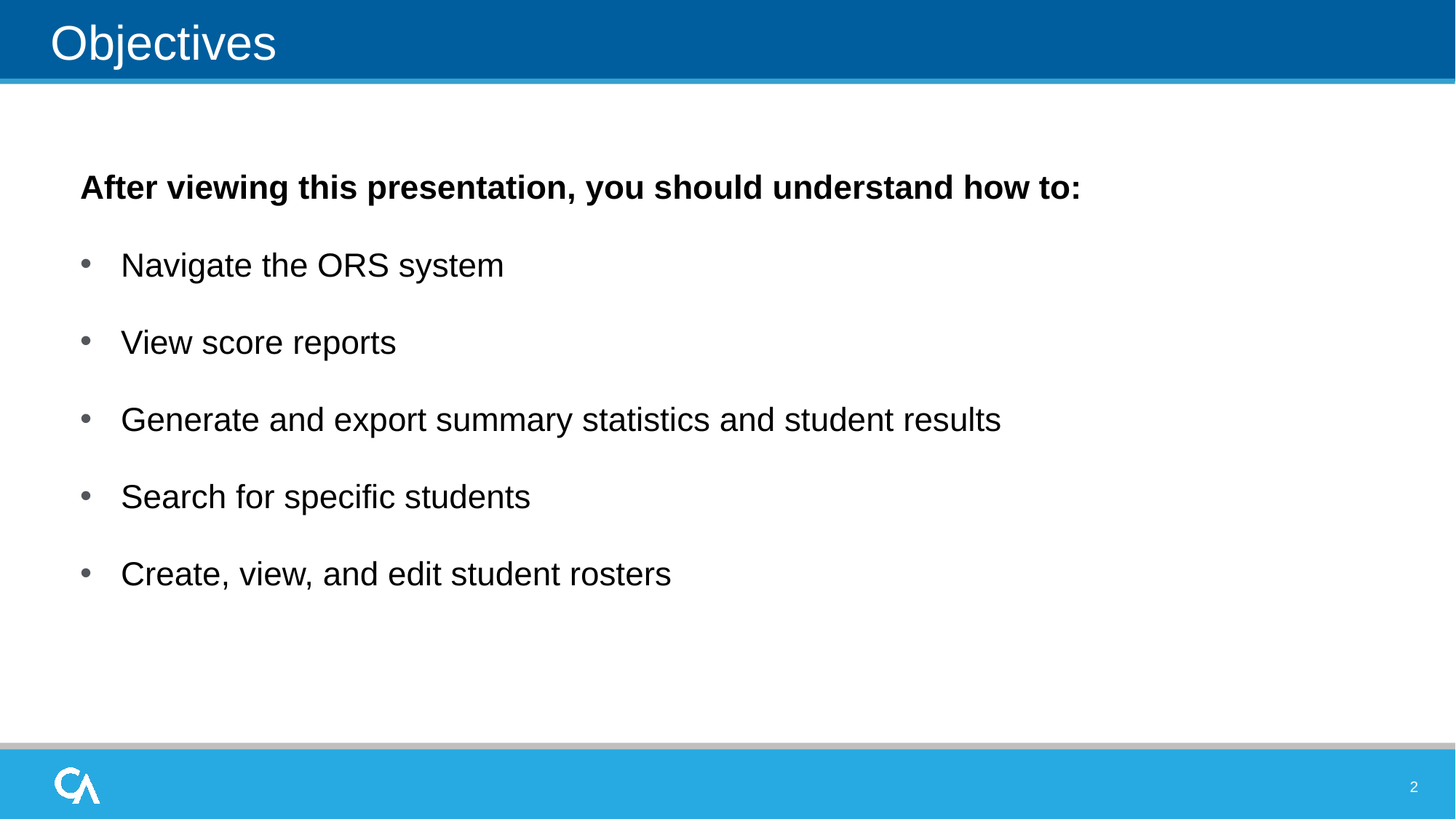

# Objectives
After viewing this presentation, you should understand how to:
Navigate the ORS system
View score reports
Generate and export summary statistics and student results
Search for specific students
Create, view, and edit student rosters

2